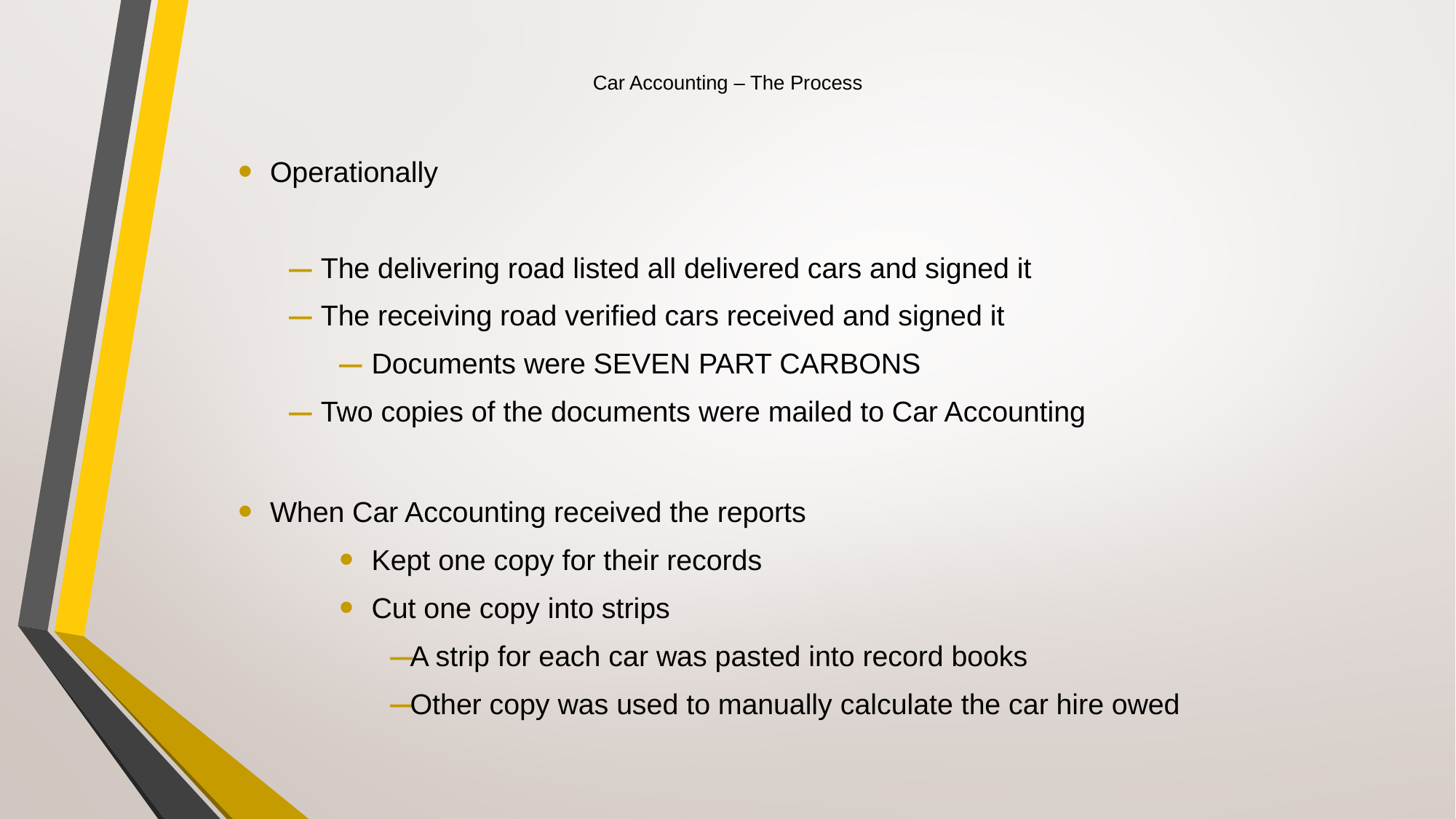

# Car Accounting – The Process
Operationally

The delivering road listed all delivered cars and signed it
The receiving road verified cars received and signed it
Documents were SEVEN PART CARBONS
Two copies of the documents were mailed to Car Accounting

When Car Accounting received the reports
Kept one copy for their records
Cut one copy into strips
A strip for each car was pasted into record books
Other copy was used to manually calculate the car hire owed